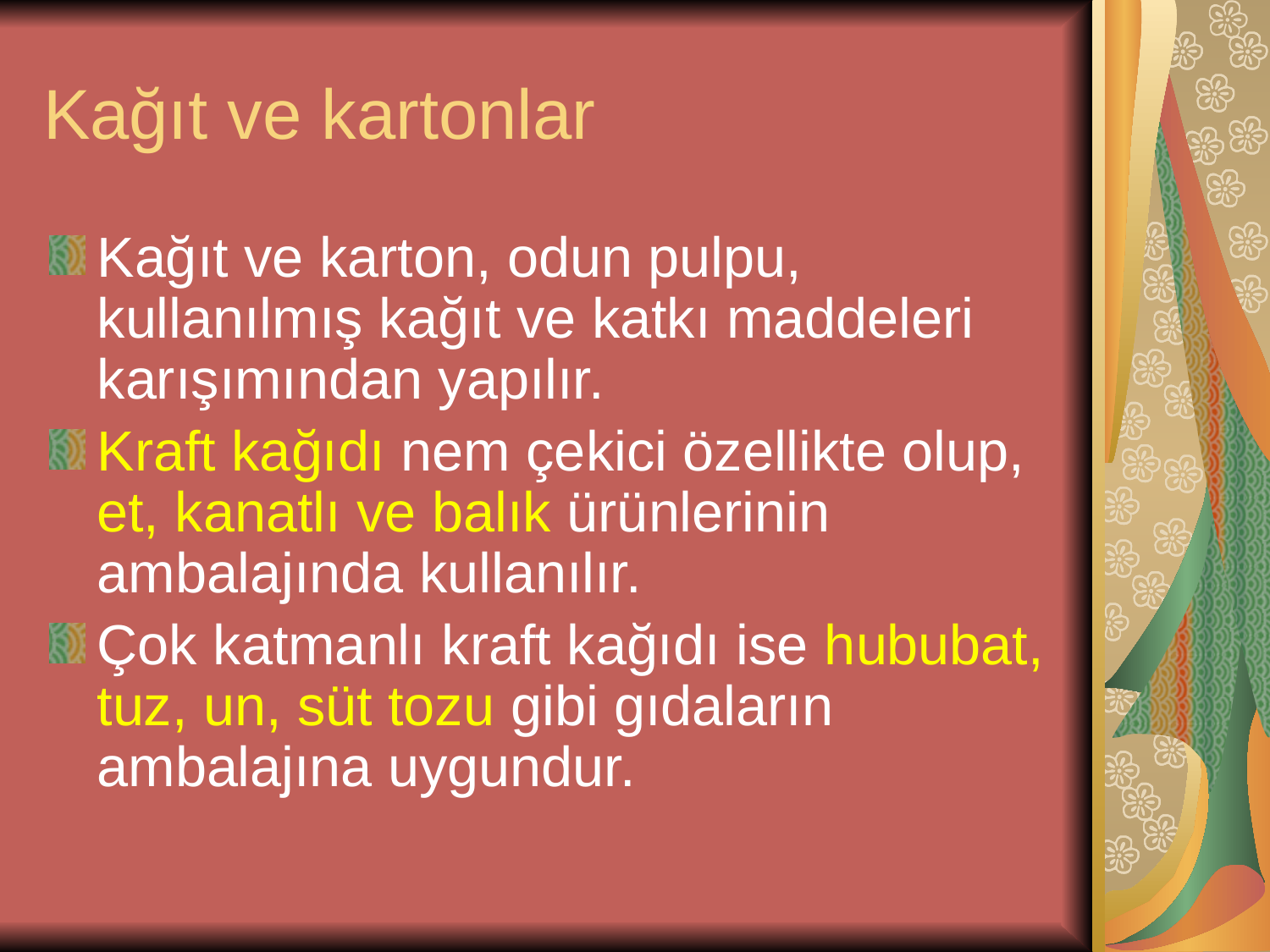

# Kağıt ve kartonlar
Kağıt ve karton, odun pulpu, kullanılmış kağıt ve katkı maddeleri karışımından yapılır.
Kraft kağıdı nem çekici özellikte olup, et, kanatlı ve balık ürünlerinin ambalajında kullanılır.
Çok katmanlı kraft kağıdı ise hububat, tuz, un, süt tozu gibi gıdaların ambalajına uygundur.